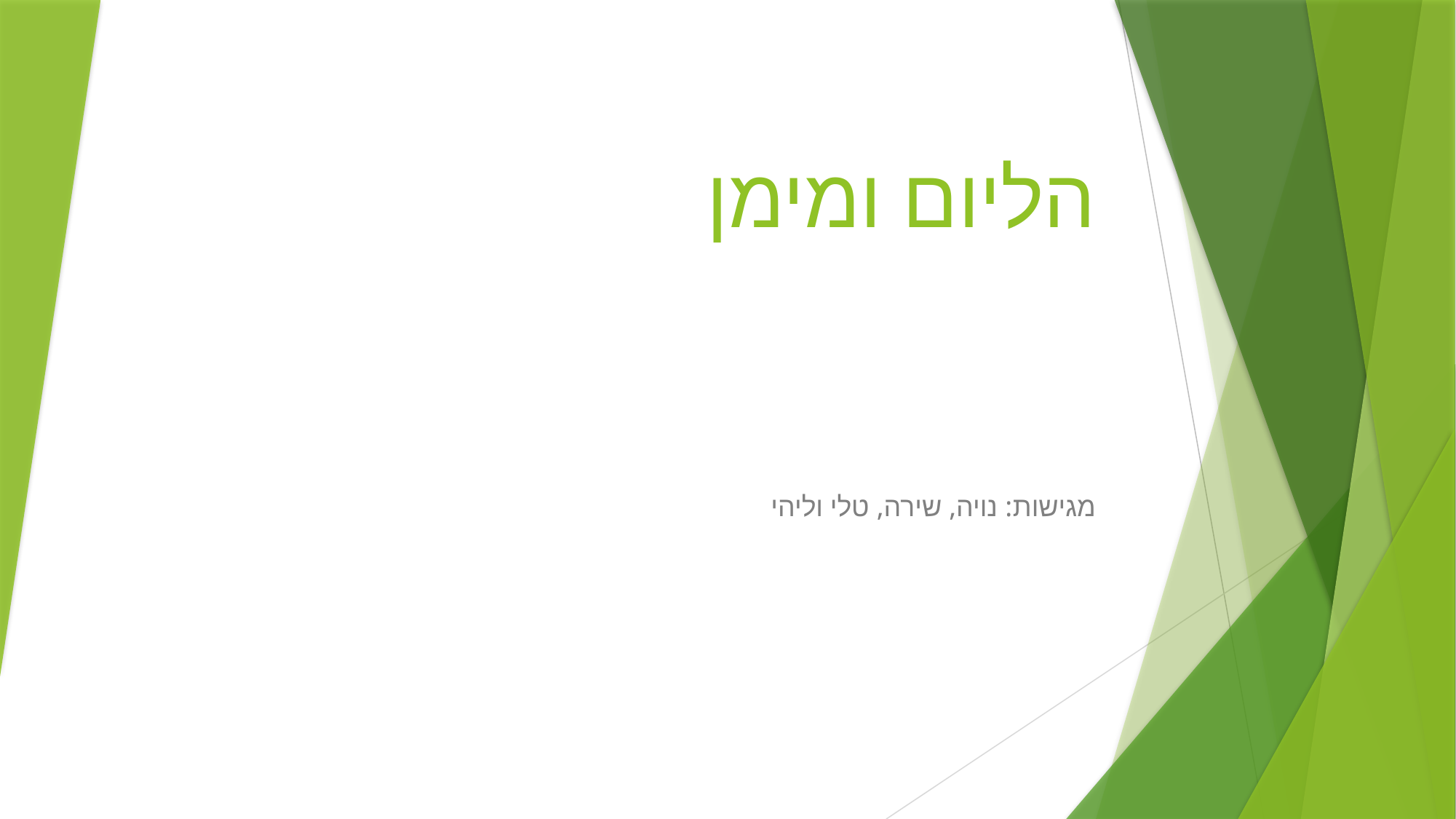

# הליום ומימן
מגישות: נויה, שירה, טלי וליהי